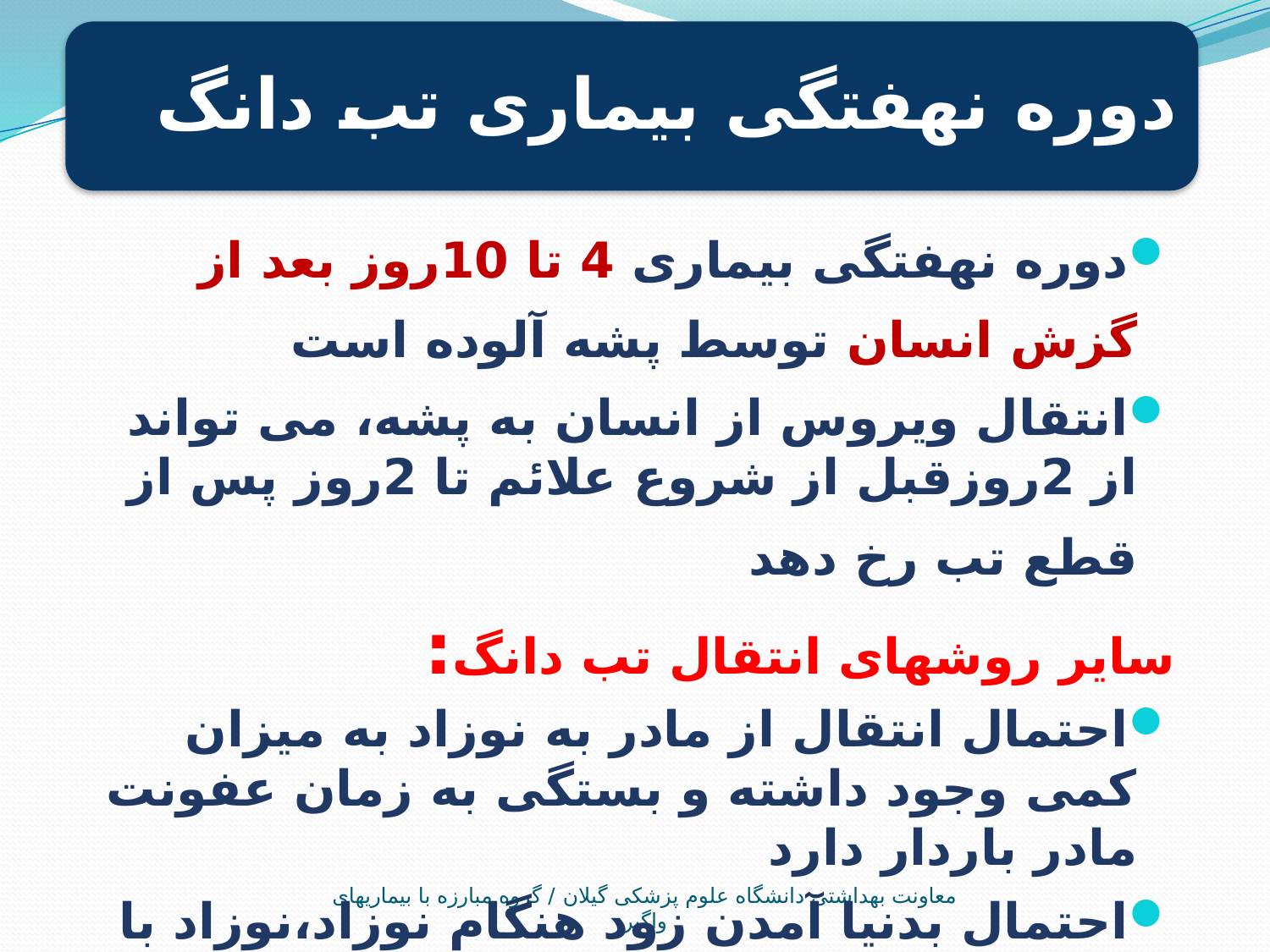

دوره نهفتگی بیماری تب دانگ
#
دوره نهفتگی بیماری 4 تا 10روز بعد از گزش انسان توسط پشه آلوده است
انتقال ویروس از انسان به پشه، می تواند از 2روزقبل از شروع علائم تا 2روز پس از قطع تب رخ دهد
سایر روشهای انتقال تب دانگ:
احتمال انتقال از مادر به نوزاد به میزان کمی وجود داشته و بستگی به زمان عفونت مادر باردار دارد
احتمال بدنیا آمدن زود هنگام نوزاد،نوزاد با وزن پایین و یا دیسترس جنینی مطرح است

معاونت بهداشتی دانشگاه علوم پزشکی گیلان / گروه مبارزه با بیماریهای واگیر